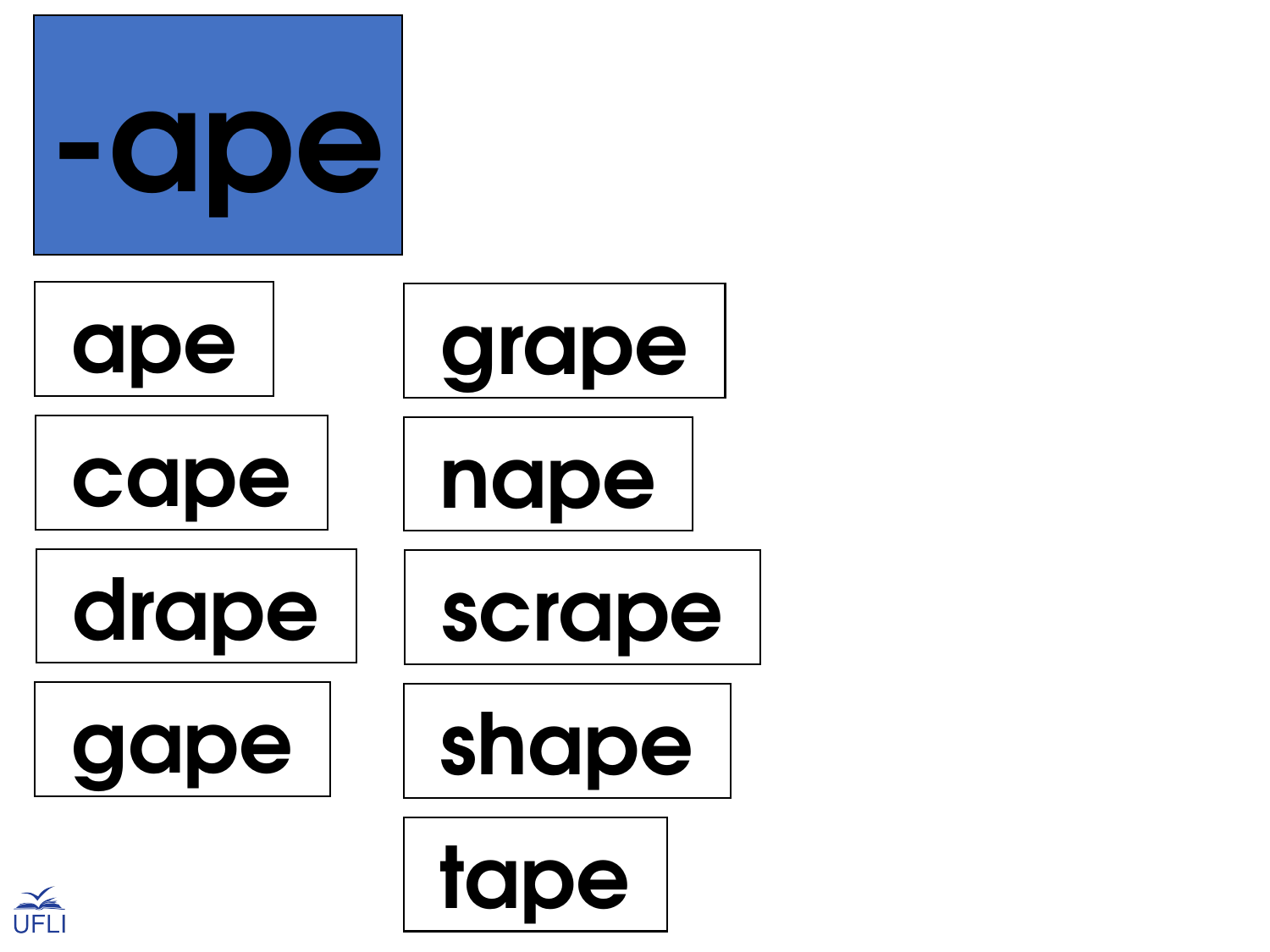

-ape
 ape
 grape
 cape
 nape
 drape
 scrape
 gape
 shape
 tape